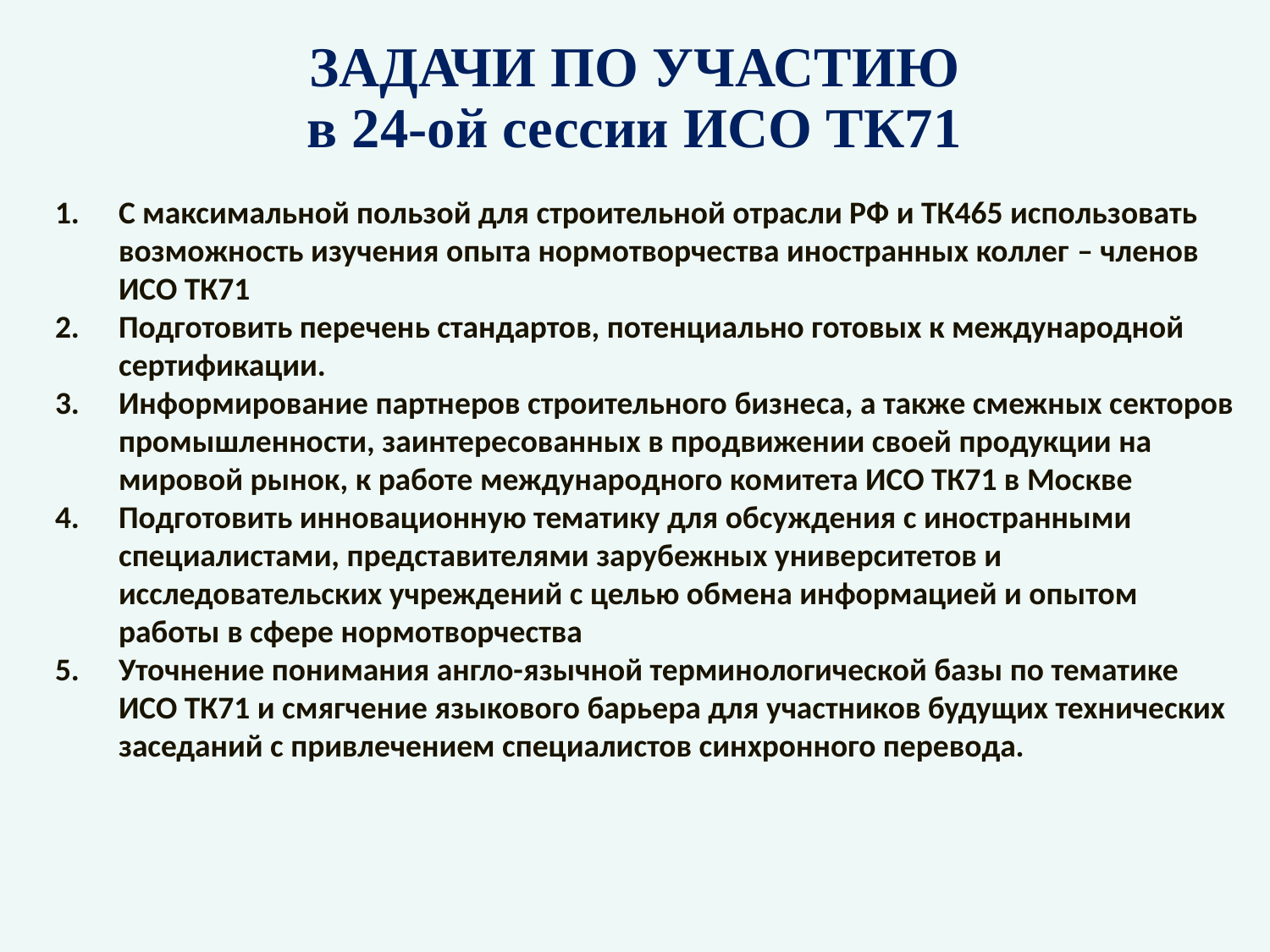

# ЗАДАЧИ ПО УЧАСТИЮ в 24-ой сессии ИСО ТК71

С максимальной пользой для строительной отрасли РФ и ТК465 использовать возможность изучения опыта нормотворчества иностранных коллег – членов ИСО ТК71
Подготовить перечень стандартов, потенциально готовых к международной сертификации.
Информирование партнеров строительного бизнеса, а также смежных секторов промышленности, заинтересованных в продвижении своей продукции на мировой рынок, к работе международного комитета ИСО ТК71 в Москве
Подготовить инновационную тематику для обсуждения с иностранными специалистами, представителями зарубежных университетов и исследовательских учреждений с целью обмена информацией и опытом работы в сфере нормотворчества
Уточнение понимания англо-язычной терминологической базы по тематике ИСО ТК71 и смягчение языкового барьера для участников будущих технических заседаний с привлечением специалистов синхронного перевода.